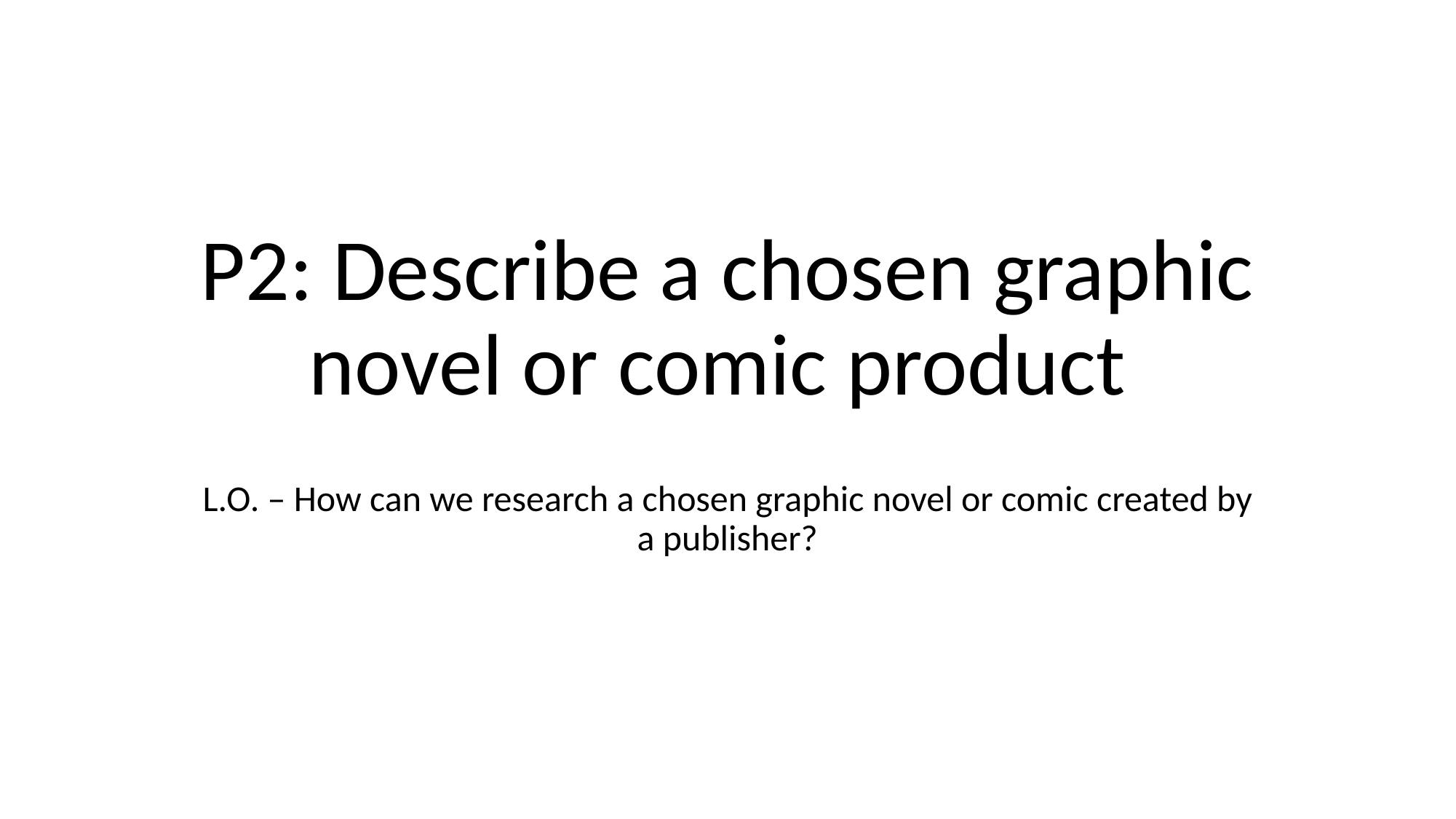

# P2: Describe a chosen graphic novel or comic product
L.O. – How can we research a chosen graphic novel or comic created by a publisher?